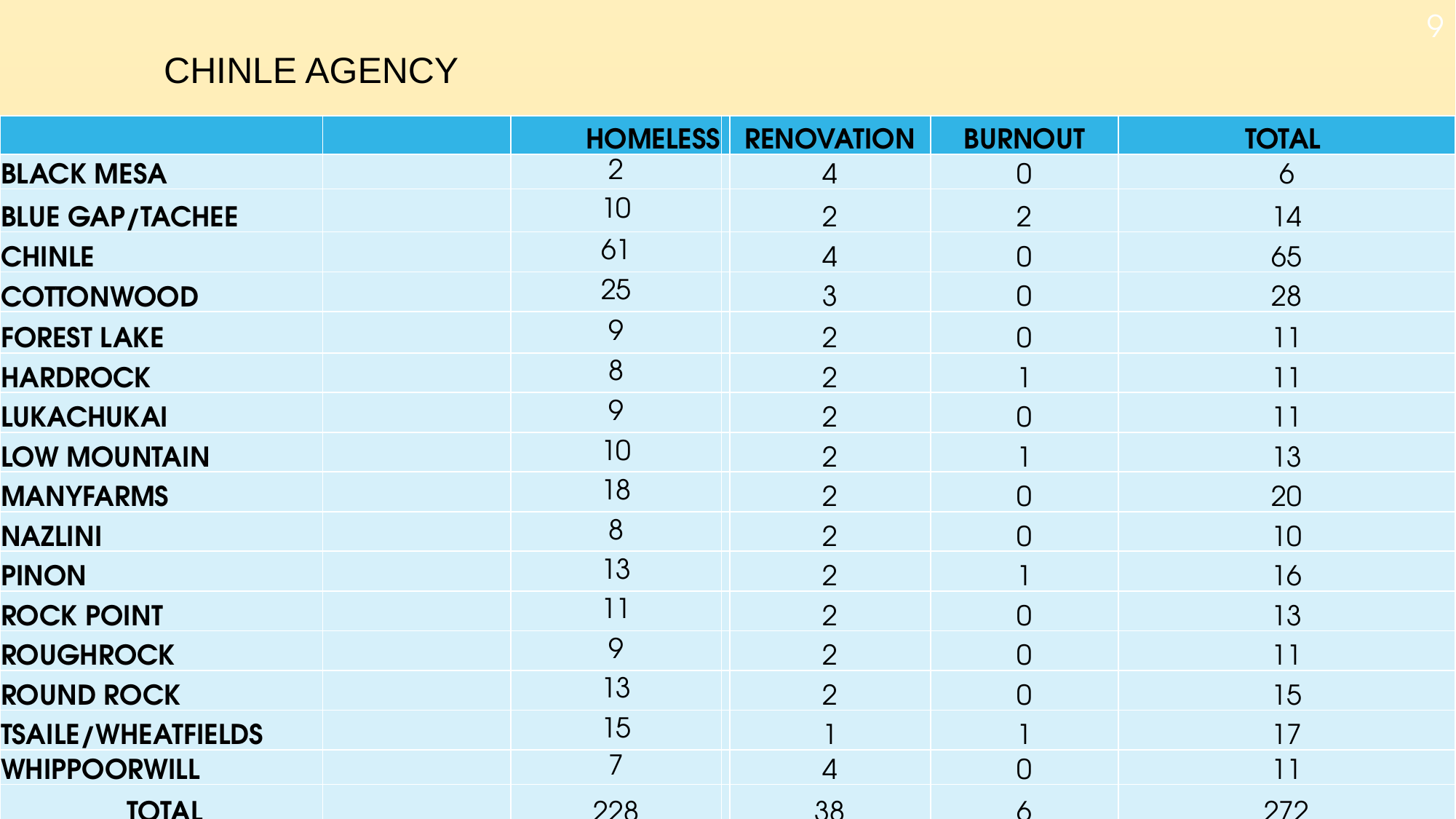

9
CHINLE AGENCY
|  |  | HOMELESS |  | RENOVATION | BURNOUT | TOTAL |
| --- | --- | --- | --- | --- | --- | --- |
| BLACK MESA |  | 2 |  | 4 | 0 | 6 |
| BLUE GAP/TACHEE |  | 10 |  | 2 | 2 | 14 |
| CHINLE |  | 61 |  | 4 | 0 | 65 |
| COTTONWOOD |  | 25 |  | 3 | 0 | 28 |
| FOREST LAKE |  | 9 |  | 2 | 0 | 11 |
| HARDROCK |  | 8 |  | 2 | 1 | 11 |
| LUKACHUKAI |  | 9 |  | 2 | 0 | 11 |
| LOW MOUNTAIN |  | 10 |  | 2 | 1 | 13 |
| MANYFARMS |  | 18 |  | 2 | 0 | 20 |
| NAZLINI |  | 8 |  | 2 | 0 | 10 |
| PINON |  | 13 |  | 2 | 1 | 16 |
| ROCK POINT |  | 11 |  | 2 | 0 | 13 |
| ROUGHROCK |  | 9 |  | 2 | 0 | 11 |
| ROUND ROCK |  | 13 |  | 2 | 0 | 15 |
| TSAILE/WHEATFIELDS |  | 15 |  | 1 | 1 | 17 |
| WHIPPOORWILL |  | 7 |  | 4 | 0 | 11 |
| TOTAL |  | 228 |  | 38 | 6 | 272 |